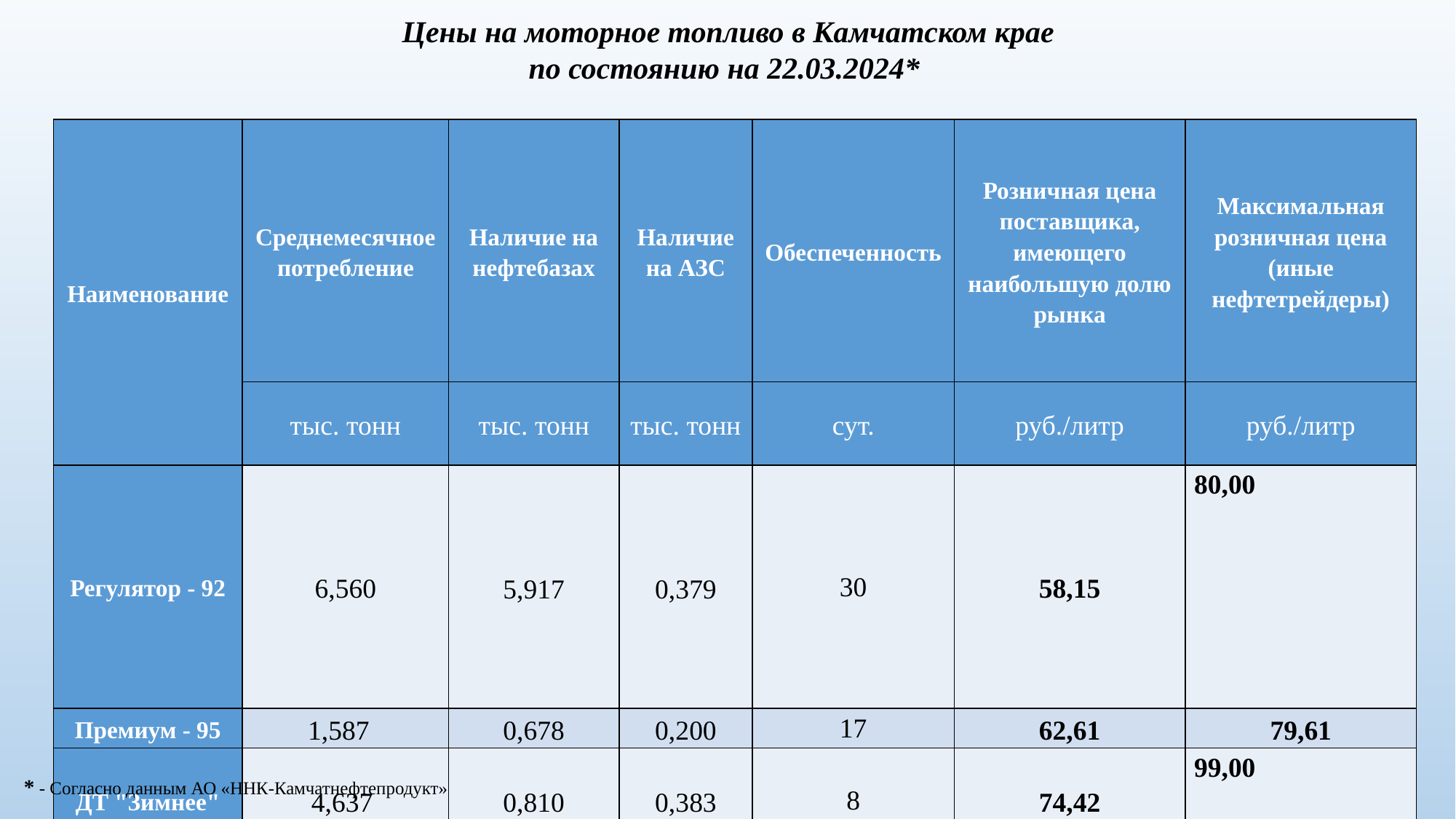

Цены на моторное топливо в Камчатском крае
по состоянию на 22.03.2024*
| Наименование | Среднемесячное потребление | Наличие на нефтебазах | Наличие на АЗС | Обеспеченность | Розничная цена поставщика, имеющего наибольшую долю рынка | Максимальная розничная цена (иные нефтетрейдеры) |
| --- | --- | --- | --- | --- | --- | --- |
|  | тыс. тонн | тыс. тонн | тыс. тонн | сут. | руб./литр | руб./литр |
| Регулятор - 92 | 6,560 | 5,917 | 0,379 | 30 | 58,15 | 80,00 |
| Премиум - 95 | 1,587 | 0,678 | 0,200 | 17 | 62,61 | 79,61 |
| ДТ "Зимнее" | 4,637 | 0,810 | 0,383 | 8 | 74,42 | 99,00 |
| ДТ "Летнее" | - | - | - | - | - | - |
* - Согласно данным АО «ННК-Камчатнефтепродукт»